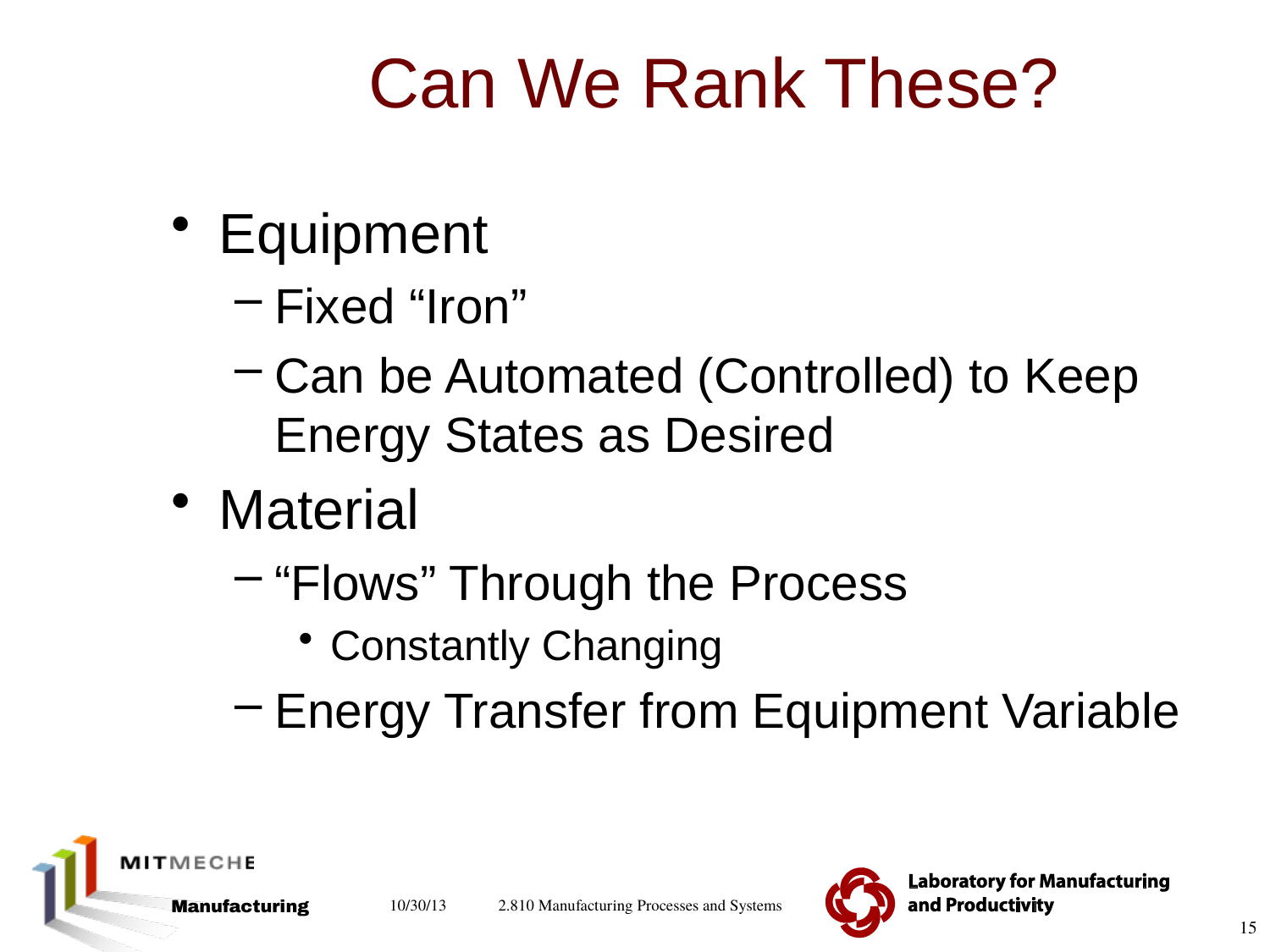

# Can We Rank These?
Equipment
Fixed “Iron”
Can be Automated (Controlled) to Keep Energy States as Desired
Material
“Flows” Through the Process
Constantly Changing
Energy Transfer from Equipment Variable
2.810 Manufacturing Processes and Systems
10/30/13
15